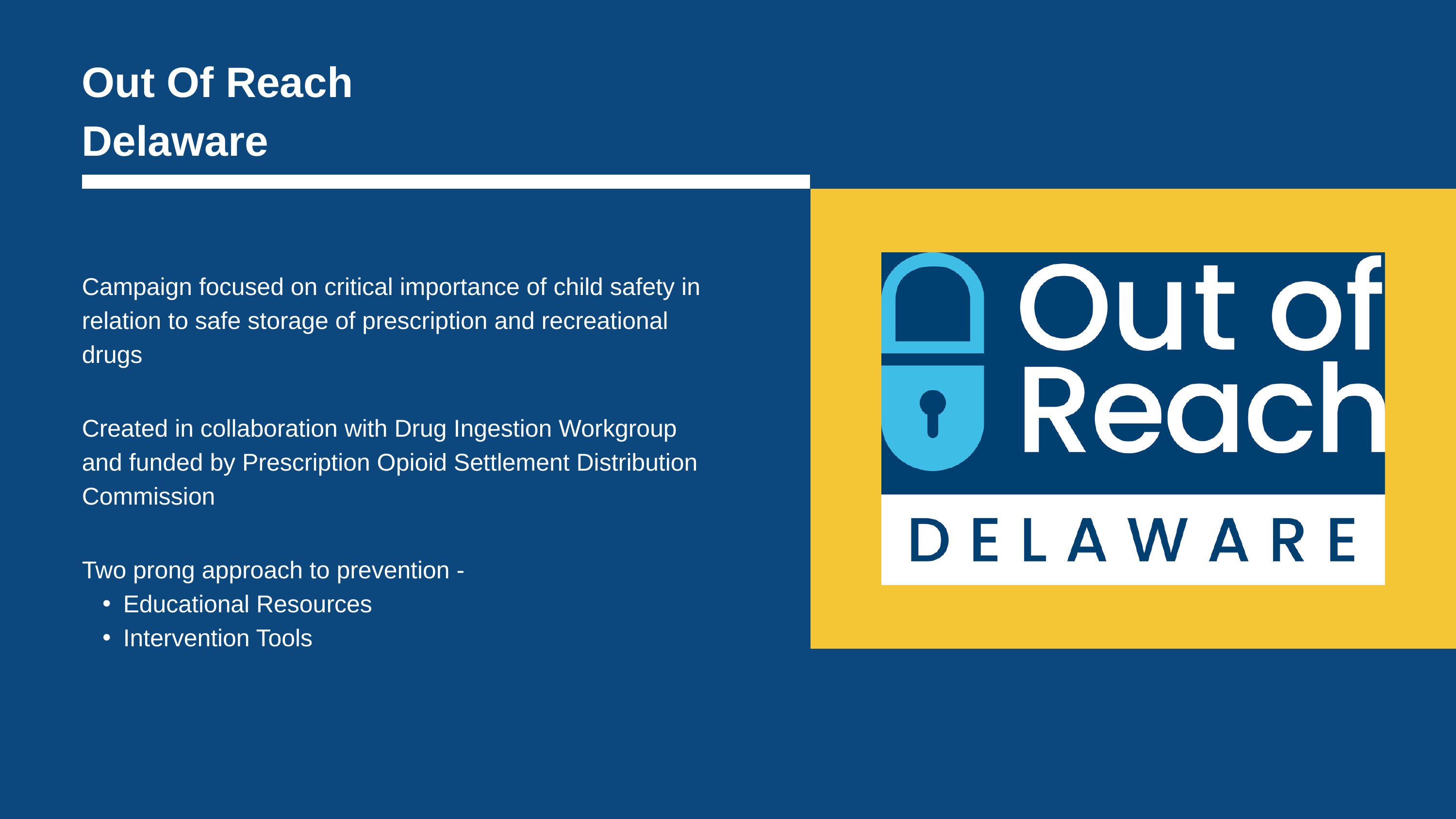

Out Of Reach
Delaware

Campaign focused on critical importance of child safety in relation to safe storage of prescription and recreational drugs
Created in collaboration with Drug Ingestion Workgroup and funded by Prescription Opioid Settlement Distribution Commission
Two prong approach to prevention -
Educational Resources
Intervention Tools